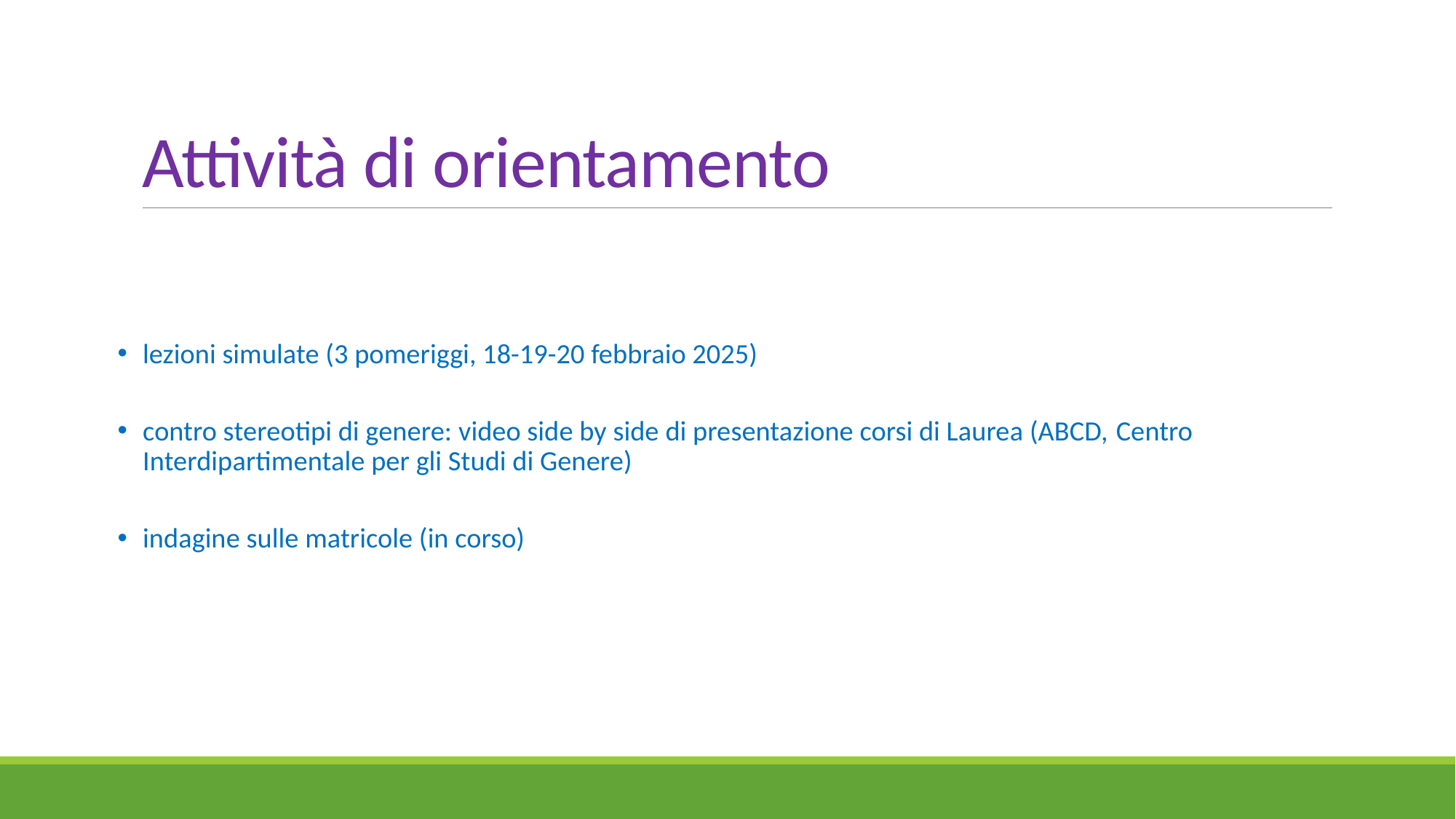

# Attività di orientamento

lezioni simulate (3 pomeriggi, 18-19-20 febbraio 2025)

contro stereotipi di genere: video side by side di presentazione corsi di Laurea (ABCD, Centro Interdipartimentale per gli Studi di Genere)

indagine sulle matricole (in corso)